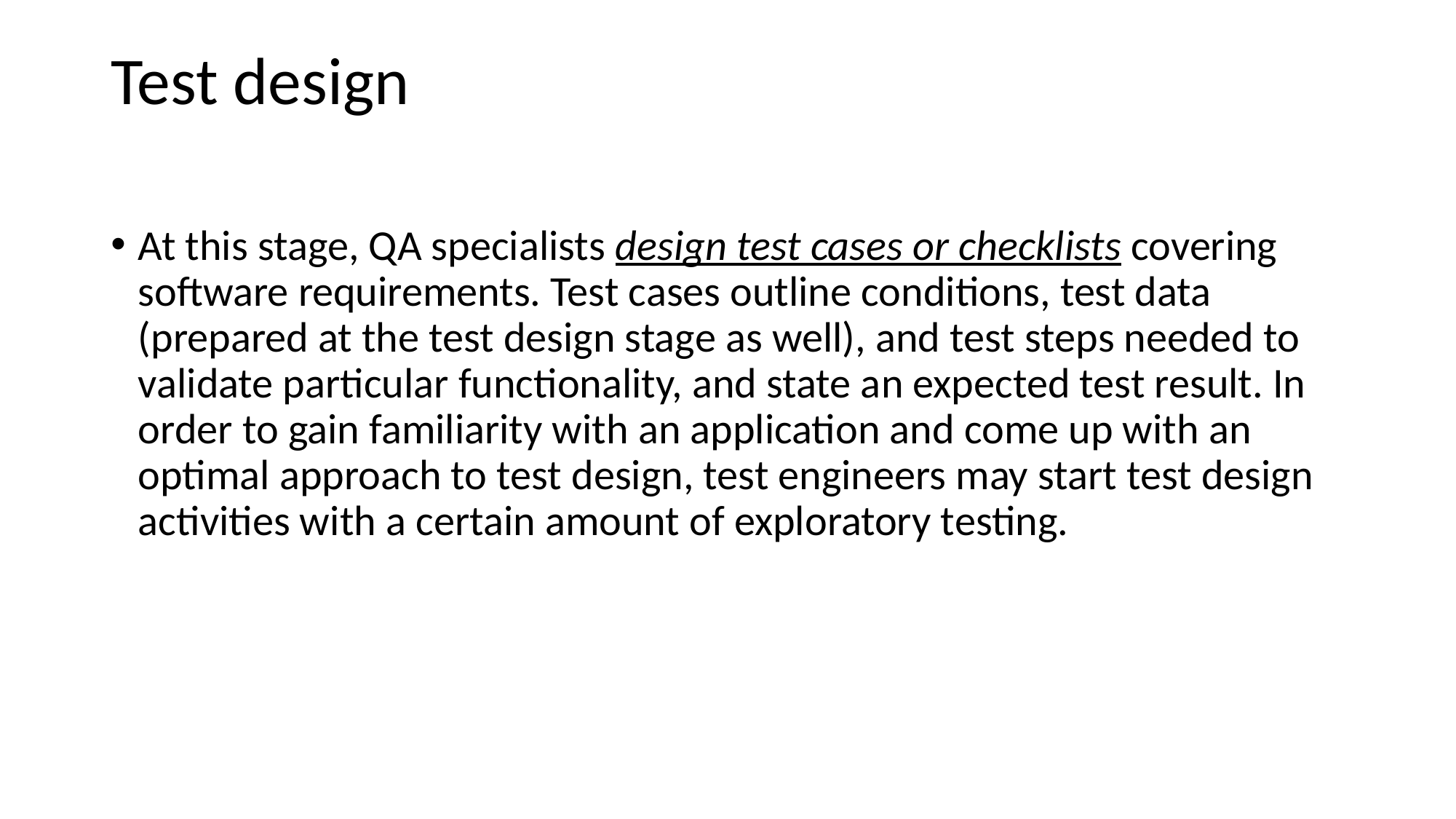

# Test design
At this stage, QA specialists design test cases or checklists covering software requirements. Test cases outline conditions, test data (prepared at the test design stage as well), and test steps needed to validate particular functionality, and state an expected test result. In order to gain familiarity with an application and come up with an optimal approach to test design, test engineers may start test design activities with a certain amount of exploratory testing.